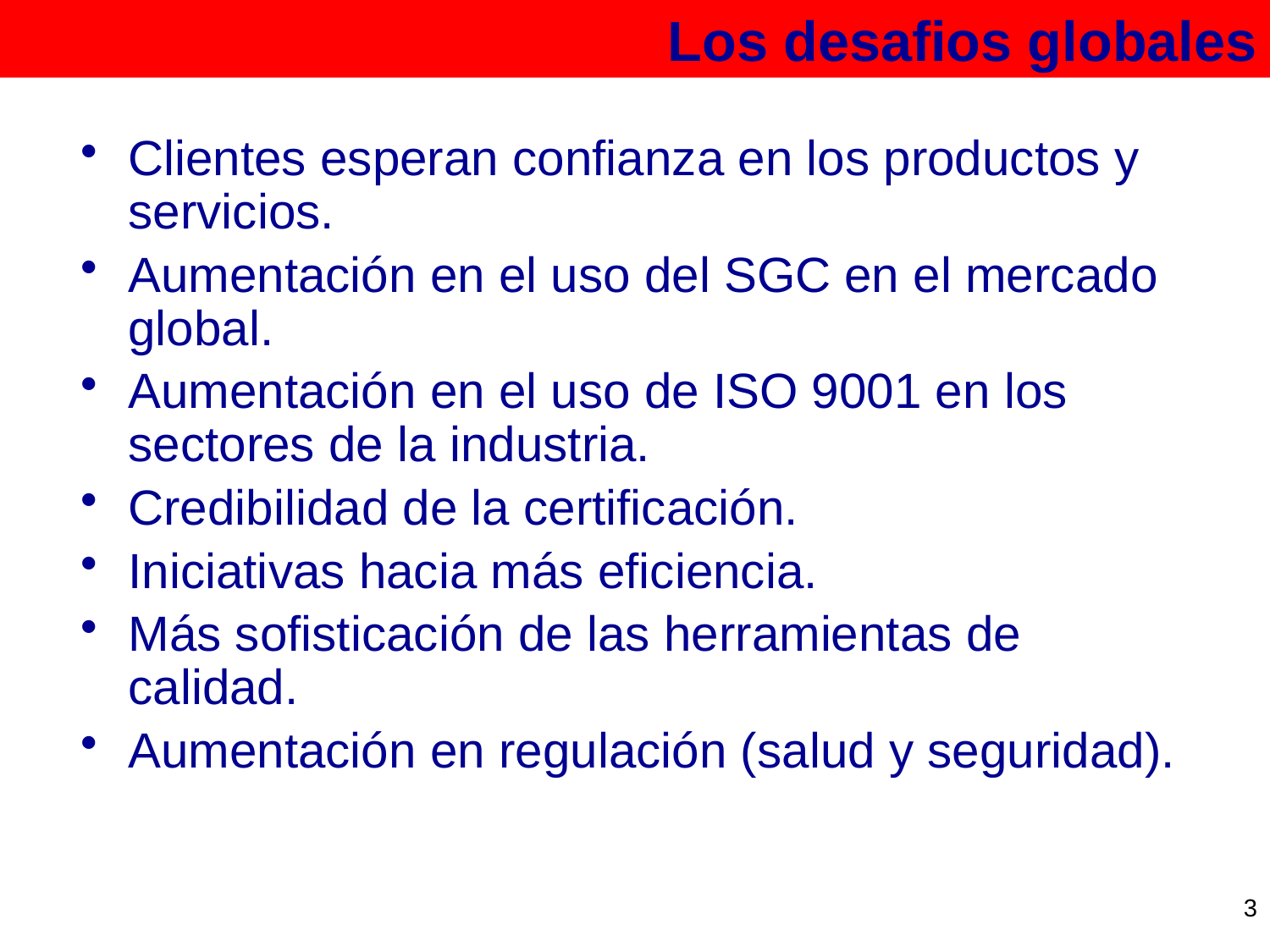

Los desafios globales
Clientes esperan confianza en los productos y servicios.
Aumentación en el uso del SGC en el mercado global.
Aumentación en el uso de ISO 9001 en los sectores de la industria.
Credibilidad de la certificación.
Iniciativas hacia más eficiencia.
Más sofisticación de las herramientas de calidad.
Aumentación en regulación (salud y seguridad).

3